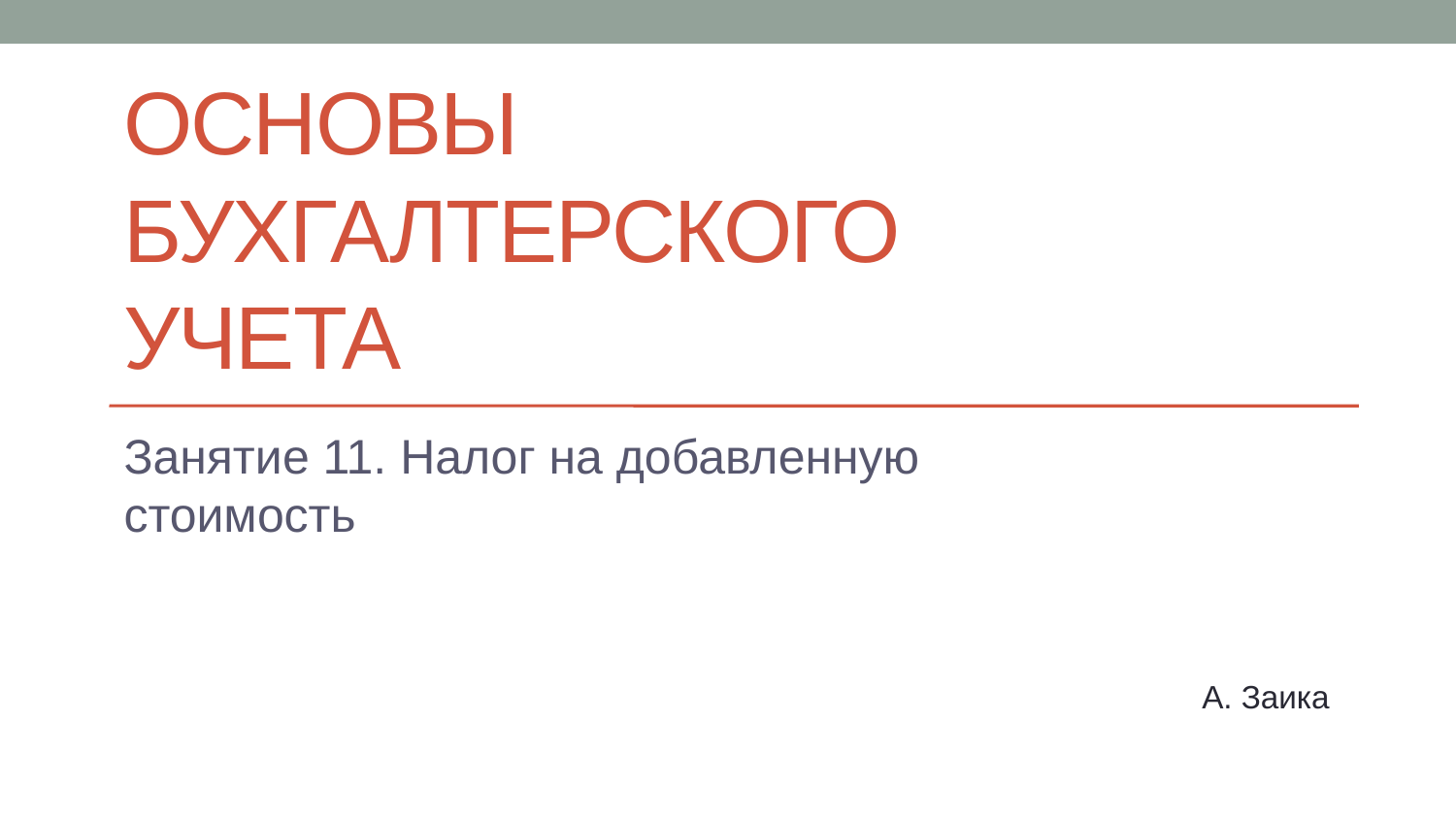

# Основы бухгалтерского учета
Занятие 11. Налог на добавленную стоимость
А. Заика